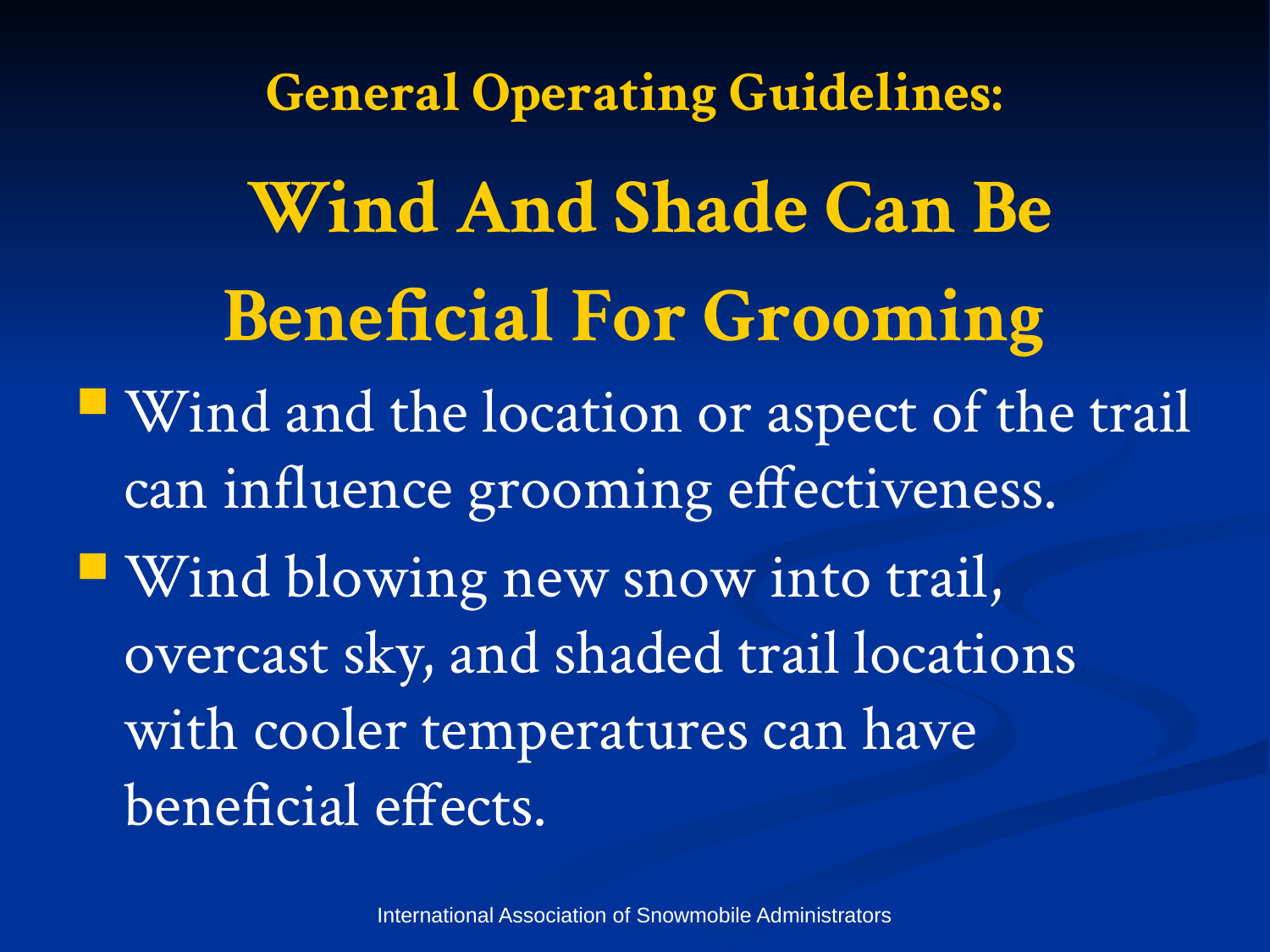

# General Operating Guidelines:
	Wind And Shade Can Be
Beneficial For Grooming
Wind and the location or aspect of the trail can influence grooming effectiveness.
Wind blowing new snow into trail, overcast sky, and shaded trail locations with cooler temperatures can have beneficial effects.
International Association of Snowmobile Administrators